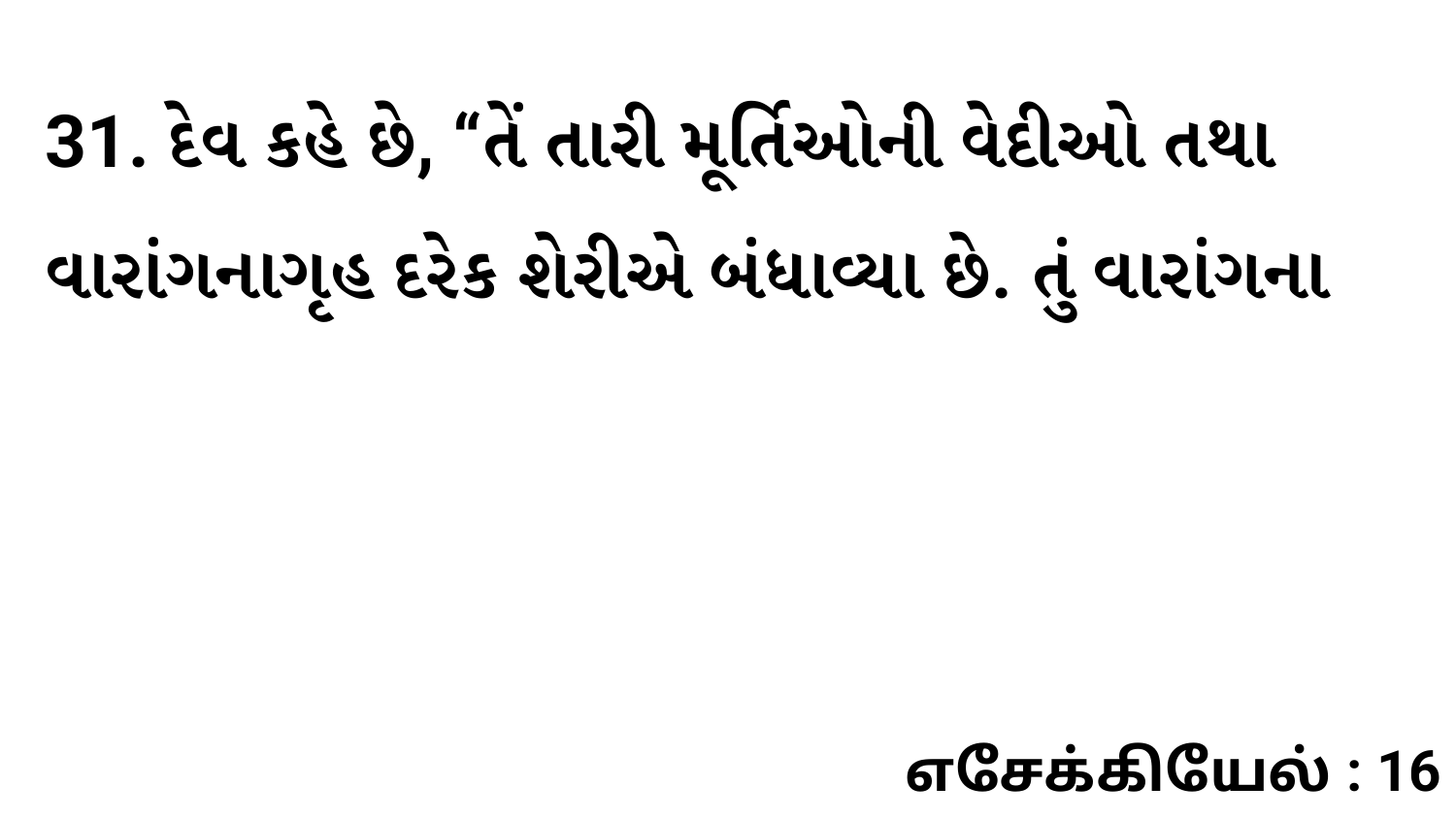

31. દેવ કહે છે, “તેં તારી મૂર્તિઓની વેદીઓ તથા વારાંગનાગૃહ દરેક શેરીએ બંધાવ્યા છે. તું વારાંગના
எசேக்கியேல் : 16